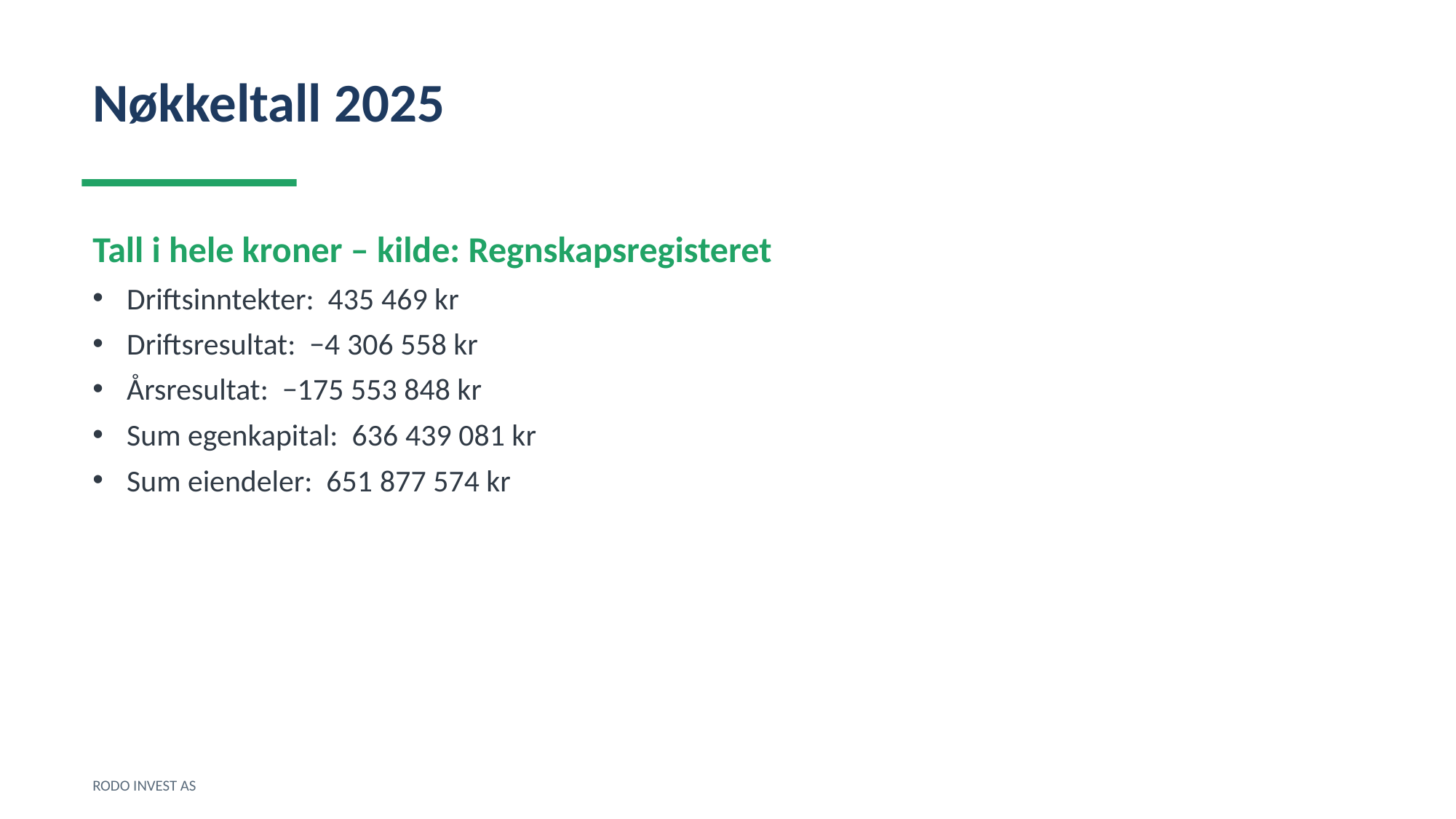

Nøkkeltall 2025

Tall i hele kroner – kilde: Regnskapsregisteret
Driftsinntekter:  435 469 kr
Driftsresultat:  −4 306 558 kr
Årsresultat:  −175 553 848 kr
Sum egenkapital:  636 439 081 kr
Sum eiendeler:  651 877 574 kr
RODO INVEST AS